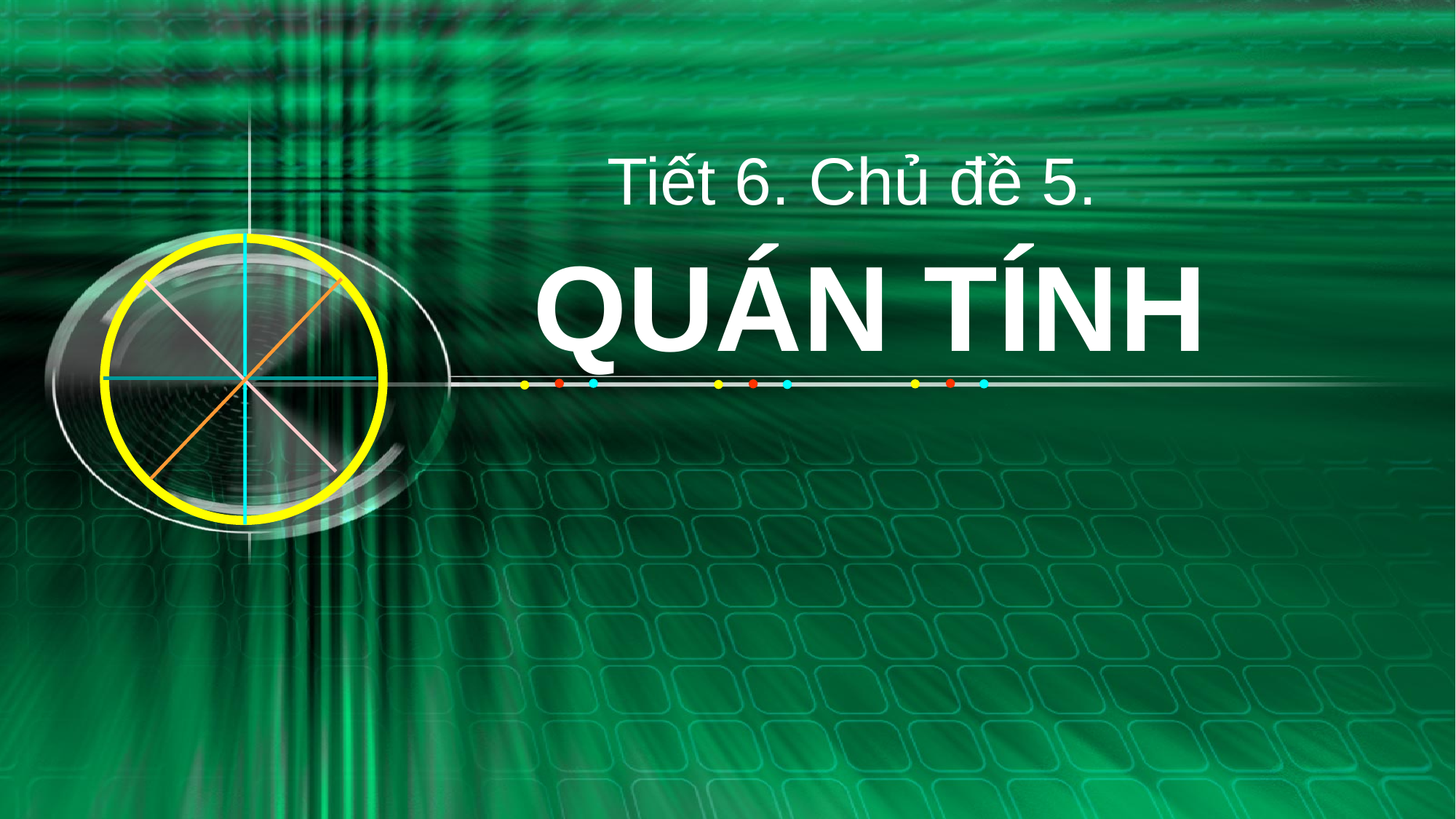

Tiết 6. Chủ đề 5.
QUÁN TÍNH